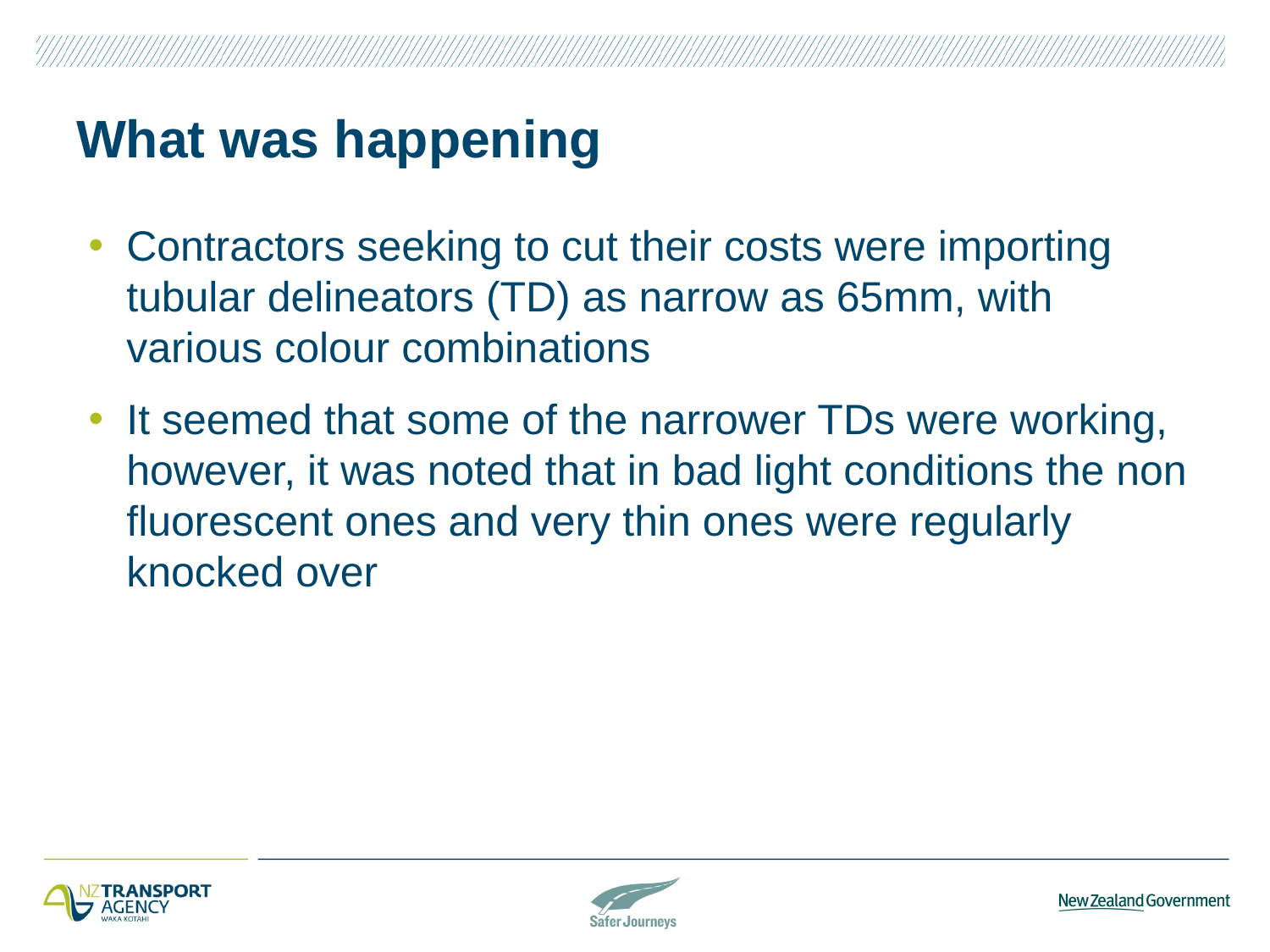

# What was happening
Contractors seeking to cut their costs were importing tubular delineators (TD) as narrow as 65mm, with various colour combinations
It seemed that some of the narrower TDs were working, however, it was noted that in bad light conditions the non fluorescent ones and very thin ones were regularly knocked over